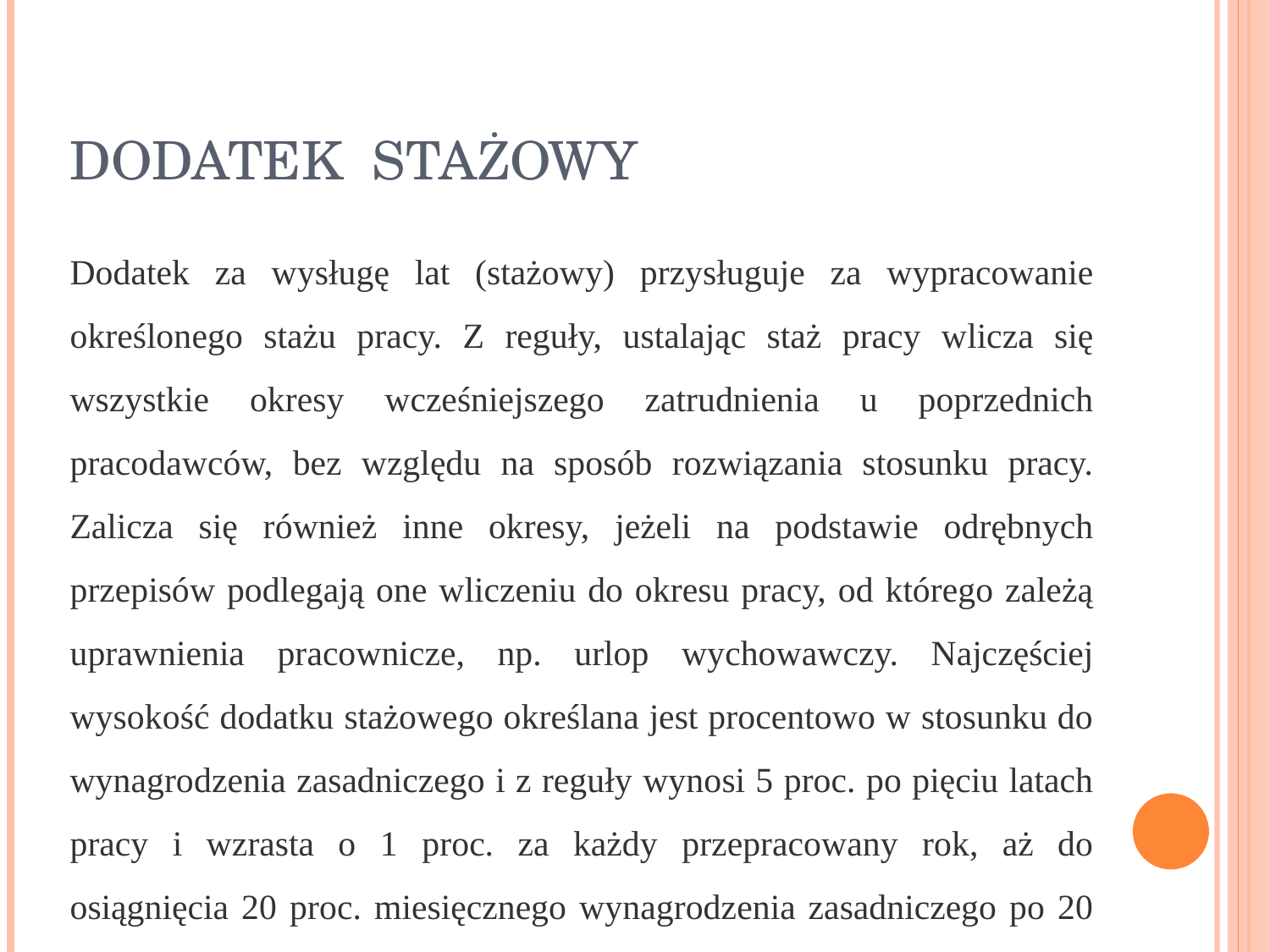

# DODATEK  STAŻOWY
Dodatek za wysługę lat (stażowy) przysługuje za wypracowanie określonego stażu pracy. Z reguły, ustalając staż pracy wlicza się wszystkie okresy wcześniejszego zatrudnienia u poprzednich pracodawców, bez względu na sposób rozwiązania stosunku pracy. Zalicza się również inne okresy, jeżeli na podstawie odrębnych przepisów podlegają one wliczeniu do okresu pracy, od którego zależą uprawnienia pracownicze, np. urlop wychowawczy. Najczęściej wysokość dodatku stażowego określana jest procentowo w stosunku do wynagrodzenia zasadniczego i z reguły wynosi 5 proc. po pięciu latach pracy i wzrasta o 1 proc. za każdy przepracowany rok, aż do osiągnięcia 20 proc. miesięcznego wynagrodzenia zasadniczego po 20 latach pracy.